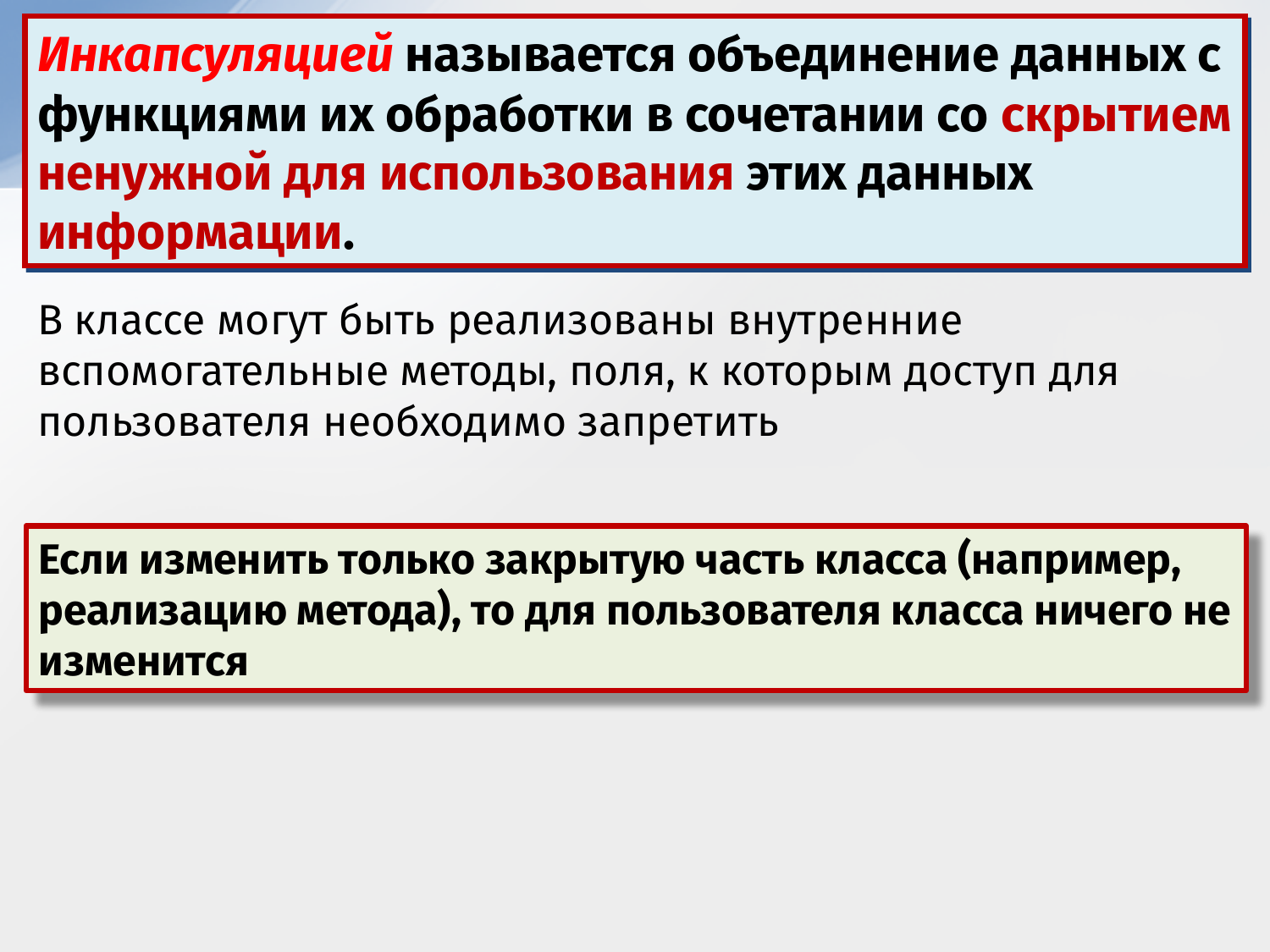

Инкапсуляцией называется объединение данных с функциями их обработки в сочетании со скрытием ненужной для использования этих данных информации.
В классе могут быть реализованы внутренние вспомогательные методы, поля, к которым доступ для пользователя необходимо запретить
Если изменить только закрытую часть класса (например, реализацию метода), то для пользователя класса ничего не изменится